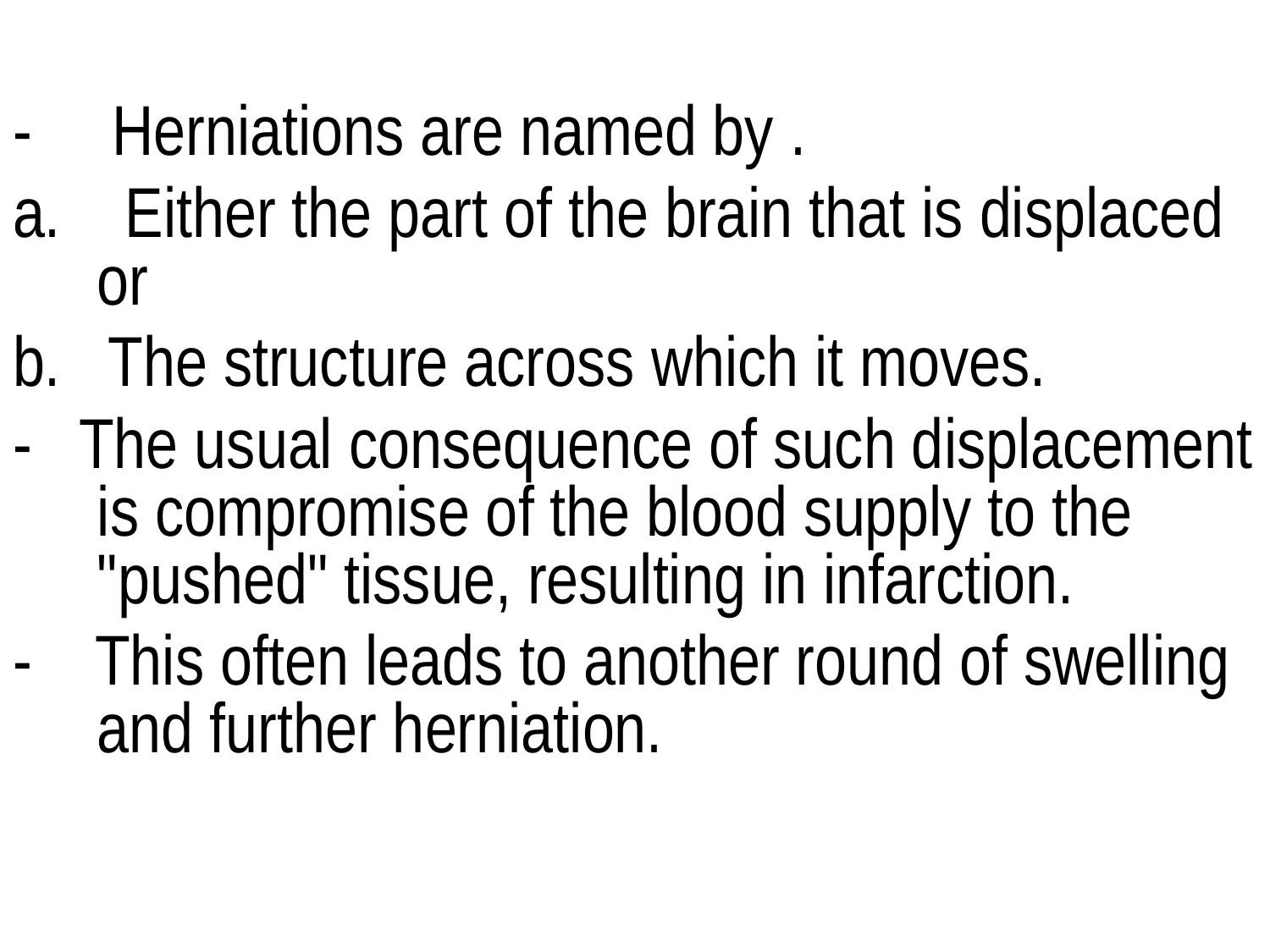

-     Herniations are named by .
a.    Either the part of the brain that is displaced or
b.   The structure across which it moves.
-   The usual consequence of such displacement is compromise of the blood supply to the "pushed" tissue, resulting in infarction.
-    This often leads to another round of swelling and further herniation.